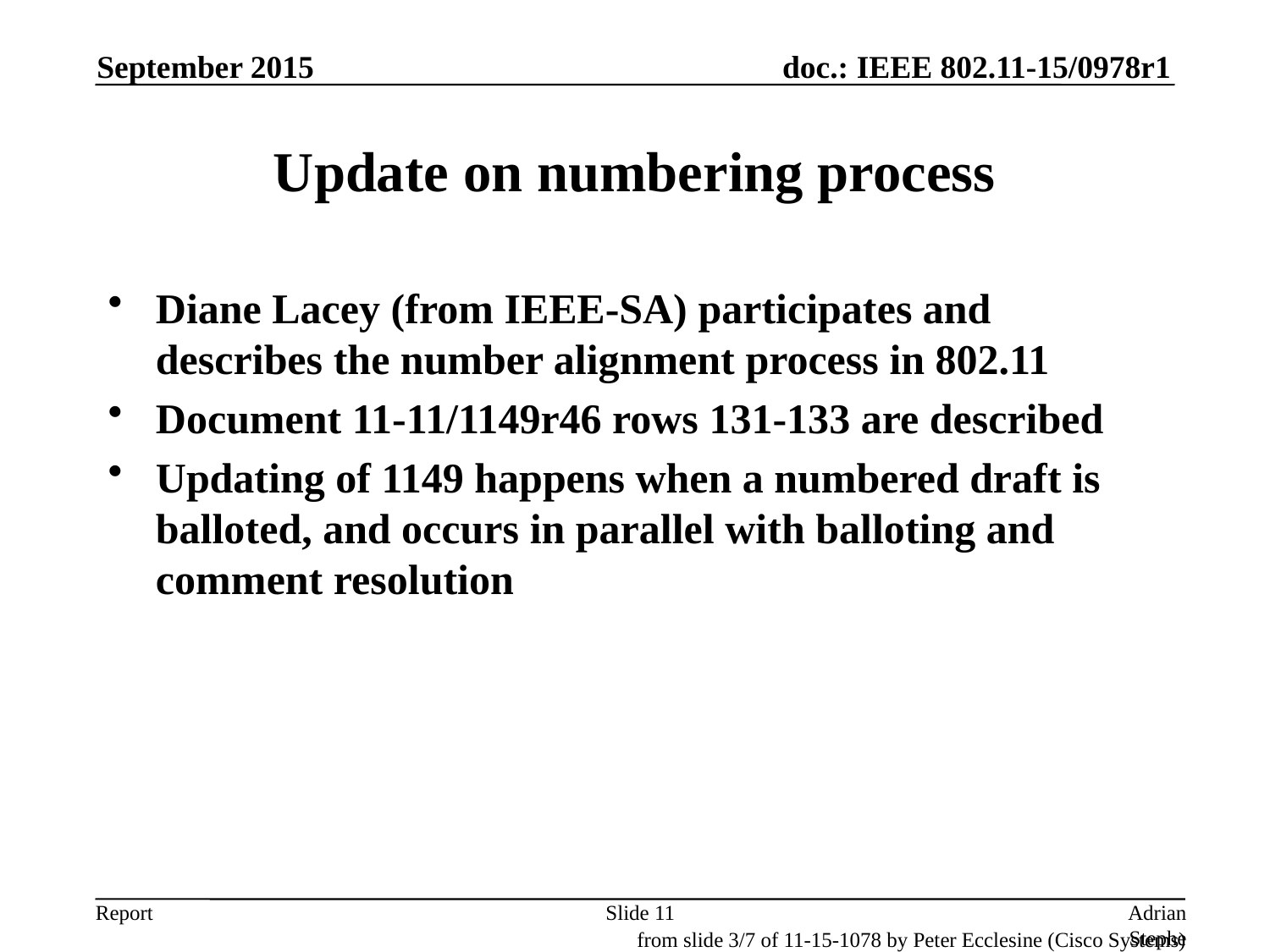

September 2015
# Update on numbering process
Diane Lacey (from IEEE-SA) participates and describes the number alignment process in 802.11
Document 11-11/1149r46 rows 131-133 are described
Updating of 1149 happens when a numbered draft is balloted, and occurs in parallel with balloting and comment resolution
Slide 11
Adrian Stephens, Intel
from slide 3/7 of 11-15-1078 by Peter Ecclesine (Cisco Systems)